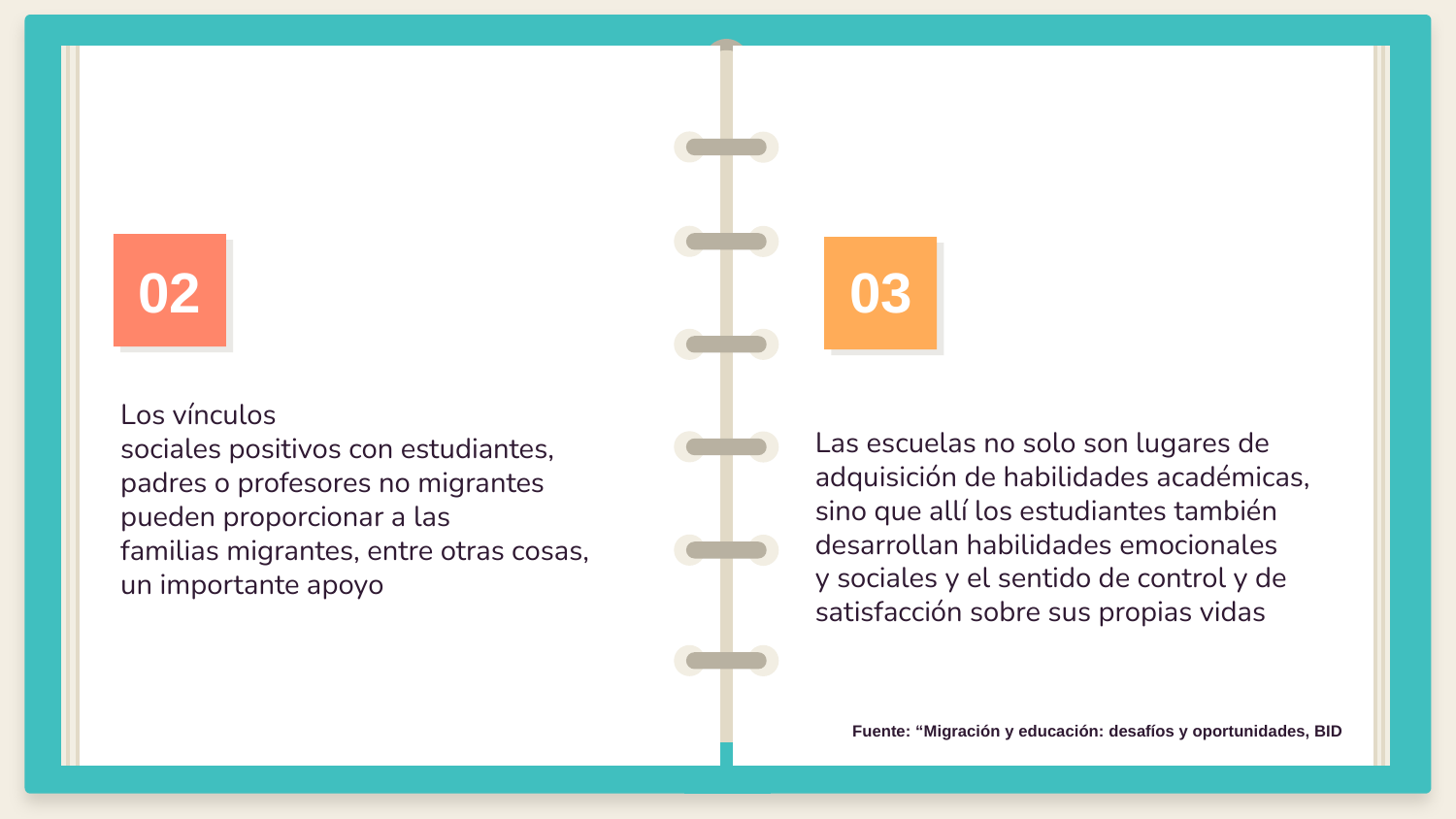

02
03
Los vínculos
sociales positivos con estudiantes, padres o profesores no migrantes pueden proporcionar a las
familias migrantes, entre otras cosas, un importante apoyo
Las escuelas no solo son lugares de adquisición de habilidades académicas, sino que allí los estudiantes también desarrollan habilidades emocionales
y sociales y el sentido de control y de satisfacción sobre sus propias vidas
Fuente: “Migración y educación: desafíos y oportunidades, BID